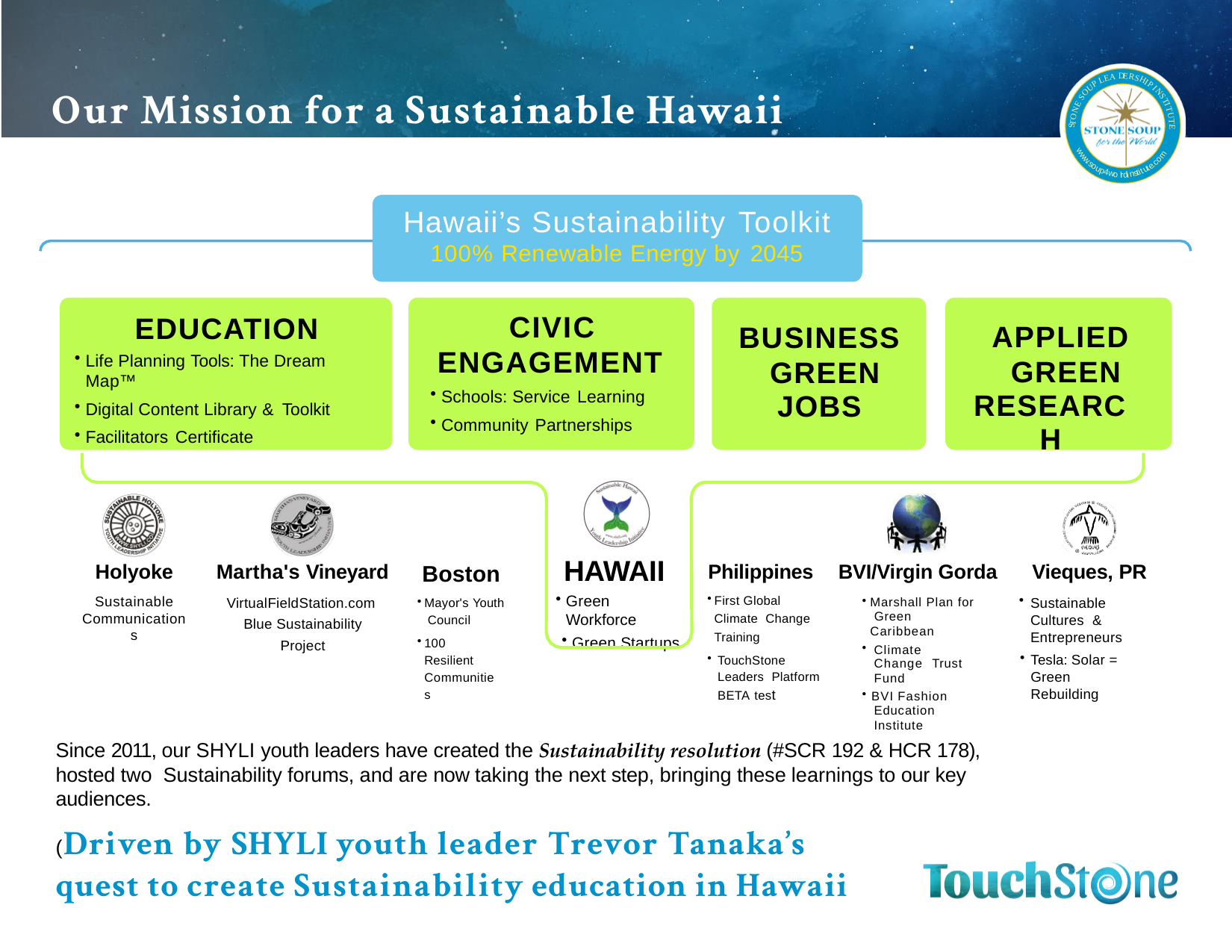

D
E
A
R
E
S
L
H
P
I
# Our Mission for a Sustainable Hawaii
P
U
I
O
N
S
S
E
T
N
I
T
O
U
T
T
S
E
m
w
o
w
c
w
.
.
e
s
t
o
u
t
u
i
t
p
r
s
4
n
i
w
o
d
l

Hawaii’s Sustainability Toolkit
100% Renewable Energy by 2045

EDUCATION
Life Planning Tools: The Dream Map™
Digital Content Library & Toolkit
Facilitators Certificate
CIVIC
ENGAGEMENT
Schools: Service Learning
Community Partnerships
APPLIED  GREEN
RESEARCH
BUSINESS  GREEN
JOBS

Boston
Mayor's Youth  Council
100 Resilient  Communities
HAWAII
Green Workforce
Green Startups
Philippines
First Global Climate  Change Training
TouchStone Leaders  Platform BETA test
Holyoke
Sustainable
Communications
BVI/Virgin Gorda
Marshall Plan for  Green Caribbean
Climate Change  Trust Fund
BVI Fashion
Education Institute
Vieques, PR
Sustainable Cultures  & Entrepreneurs
Tesla: Solar =  Green Rebuilding
Martha's Vineyard
VirtualFieldStation.com  Blue Sustainability Project
Since 2011, our SHYLI youth leaders have created the Sustainability resolution (#SCR 192 & HCR 178), hosted two  Sustainability forums, and are now taking the next step, bringing these learnings to our key audiences.
(Driven by SHYLI youth leader Trevor Tanaka’s  quest to create Sustainability education in Hawaii